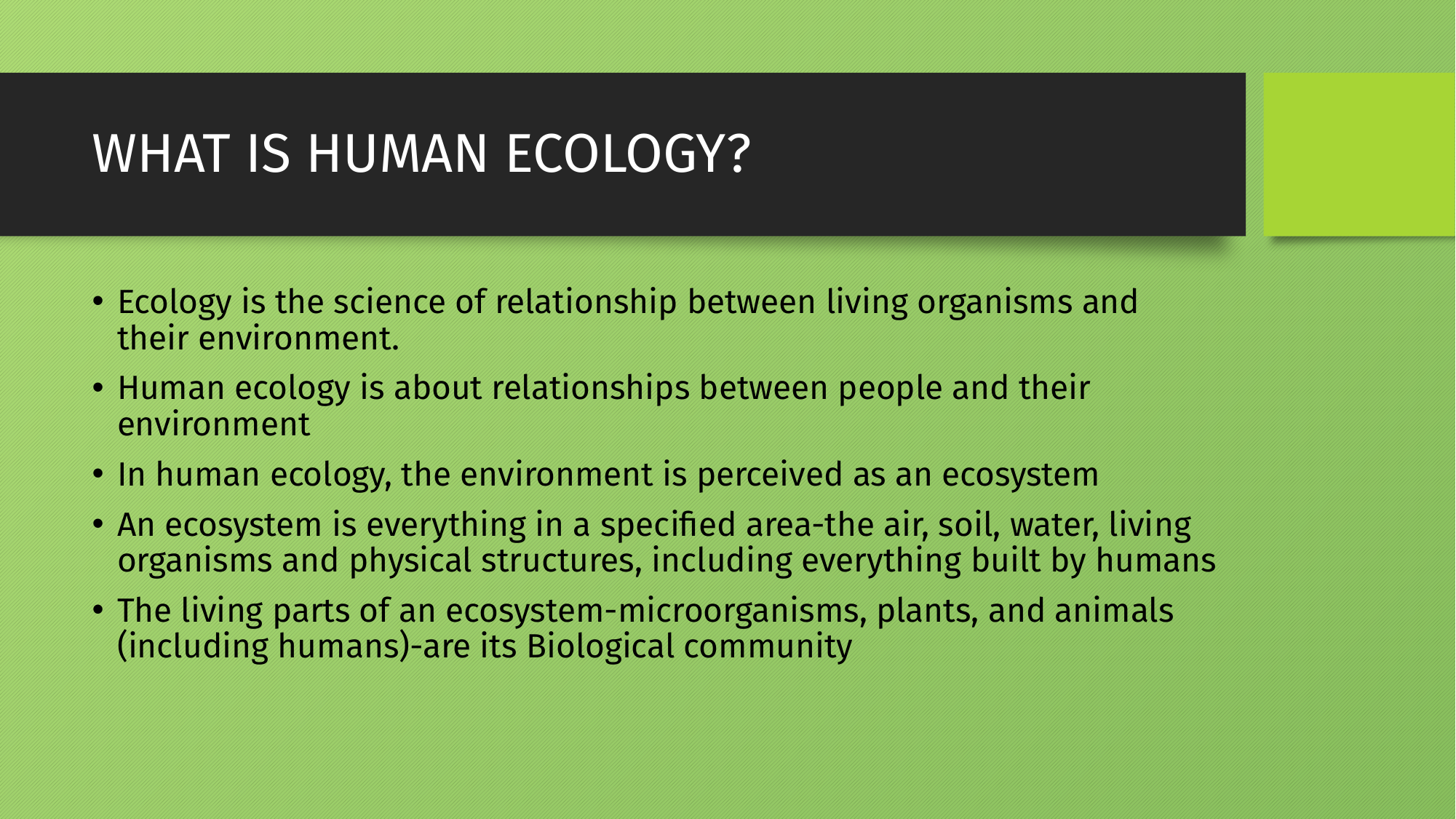

# WHAT IS HUMAN ECOLOGY?
Ecology is the science of relationship between living organisms and their environment.
Human ecology is about relationships between people and their environment
In human ecology, the environment is perceived as an ecosystem
An ecosystem is everything in a specified area-the air, soil, water, living organisms and physical structures, including everything built by humans
The living parts of an ecosystem-microorganisms, plants, and animals (including humans)-are its Biological community